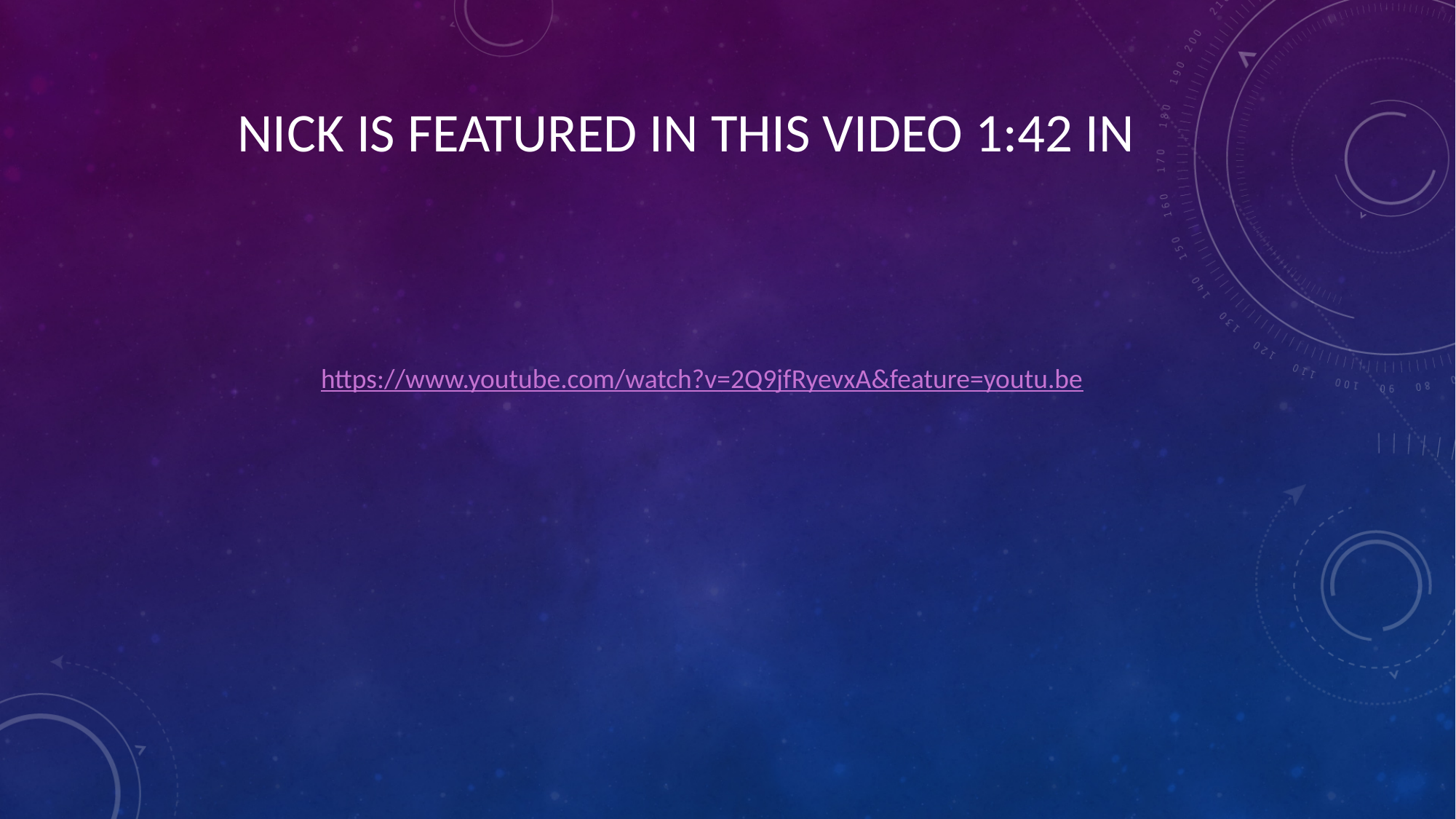

# Nick is featured in this video 1:42 in
https://www.youtube.com/watch?v=2Q9jfRyevxA&feature=youtu.be